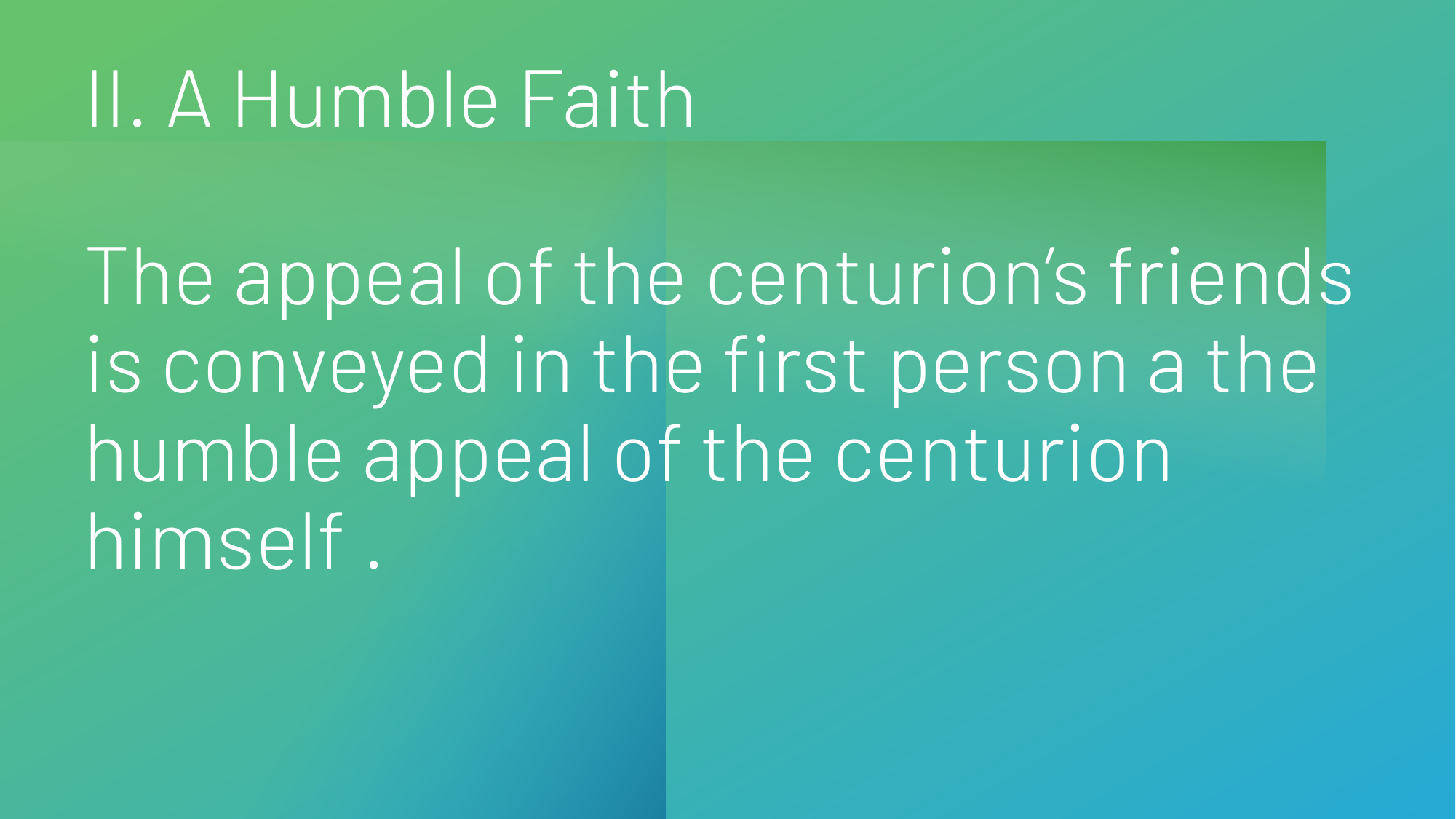

# II. A Humble Faith The appeal of the centurion’s friends is conveyed in the first person a the humble appeal of the centurion himself .